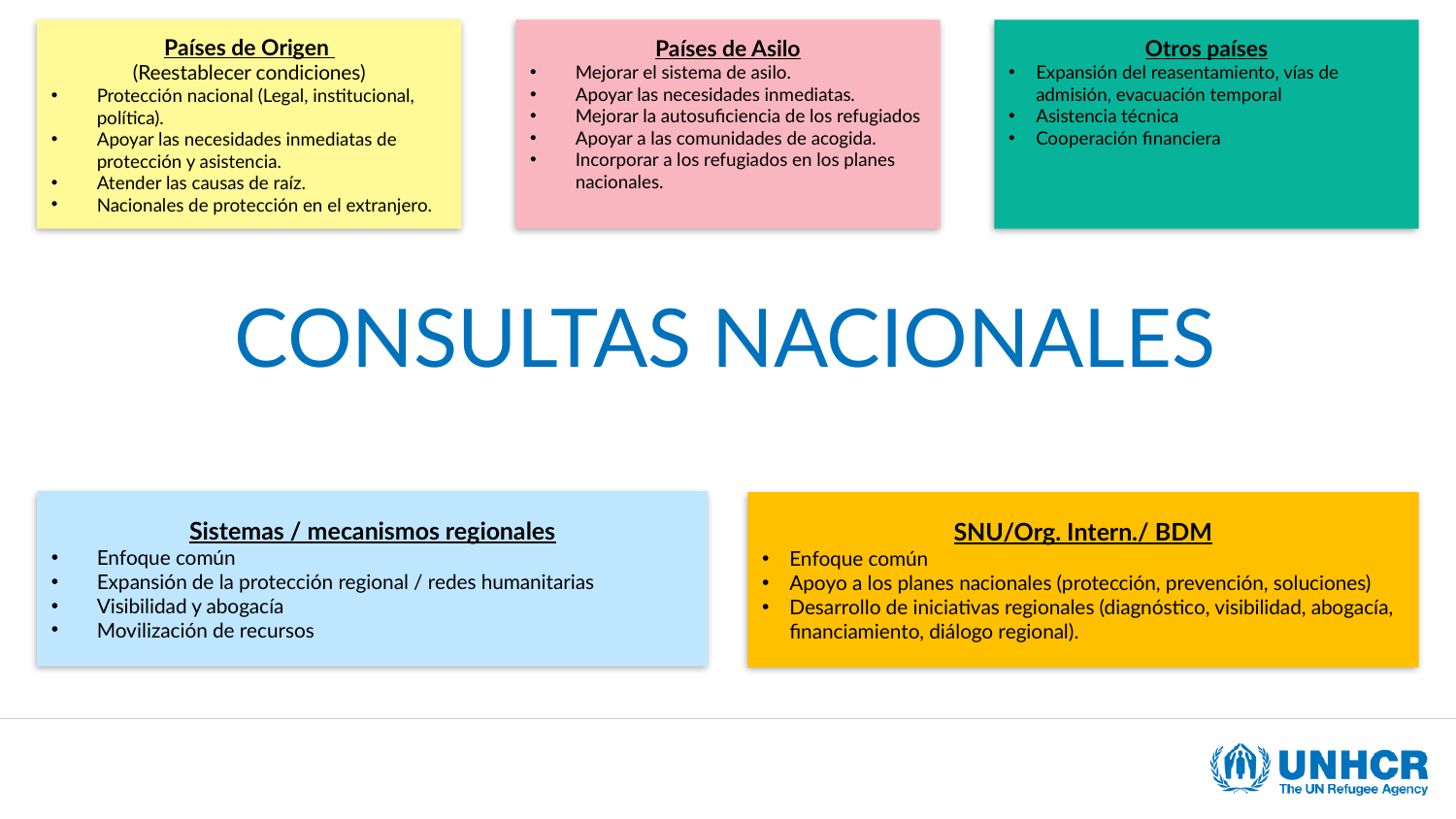

Países de Origen
(Reestablecer condiciones)
Protección nacional (Legal, institucional, política).
Apoyar las necesidades inmediatas de protección y asistencia.
Atender las causas de raíz.
Nacionales de protección en el extranjero.
Países de Asilo
Mejorar el sistema de asilo.
Apoyar las necesidades inmediatas.
Mejorar la autosuficiencia de los refugiados
Apoyar a las comunidades de acogida.
Incorporar a los refugiados en los planes nacionales.

Otros países
Expansión del reasentamiento, vías de admisión, evacuación temporal
Asistencia técnica
Cooperación financiera

CONSULTAS NACIONALES

Sistemas / mecanismos regionales
Enfoque común
Expansión de la protección regional / redes humanitarias
Visibilidad y abogacía
Movilización de recursos
SNU/Org. Intern./ BDM
Enfoque común
Apoyo a los planes nacionales (protección, prevención, soluciones)
Desarrollo de iniciativas regionales (diagnóstico, visibilidad, abogacía, financiamiento, diálogo regional).